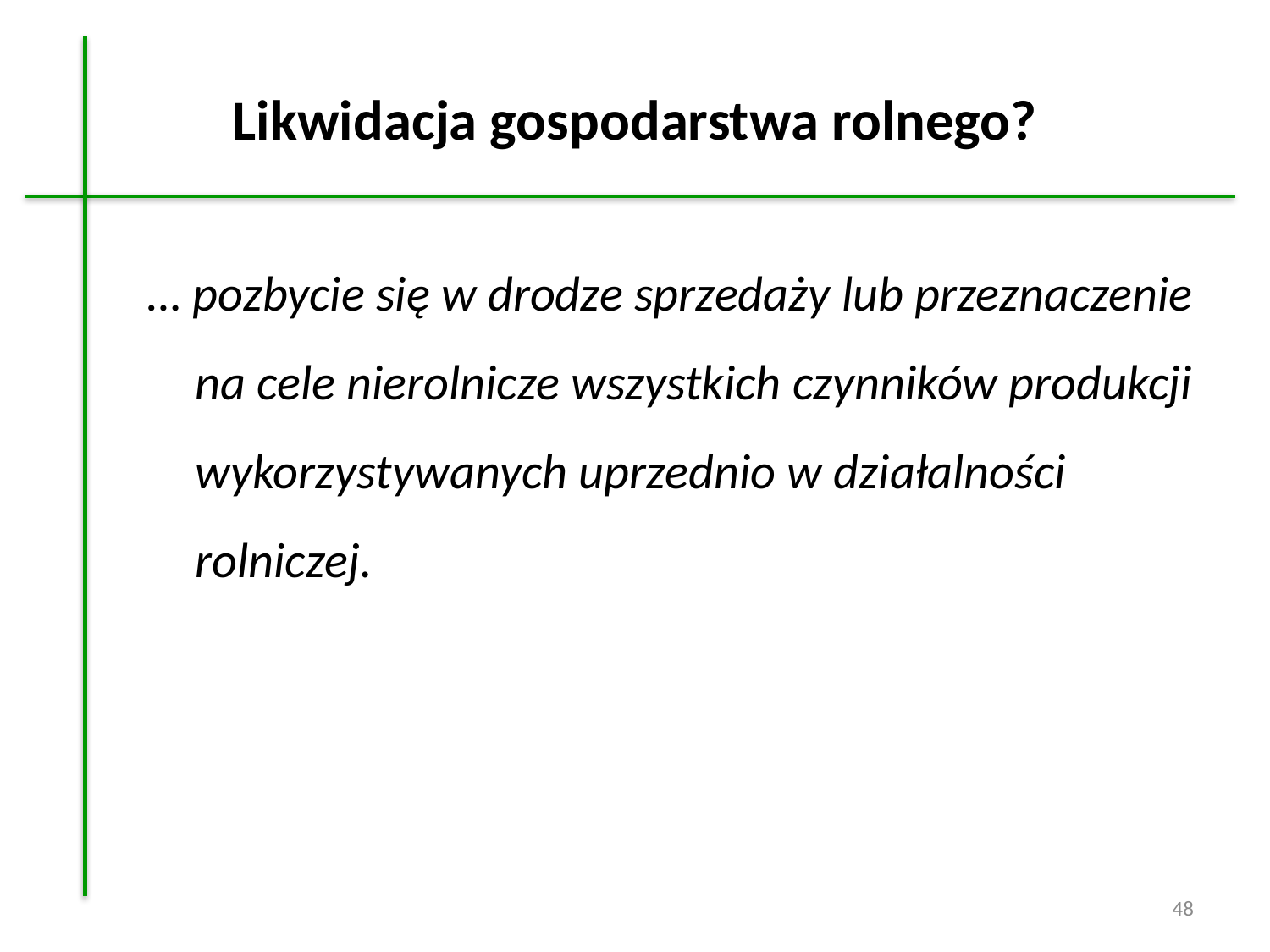

# Likwidacja gospodarstwa rolnego?
… pozbycie się w drodze sprzedaży lub przeznaczenie na cele nierolnicze wszystkich czynników produkcji wykorzystywanych uprzednio w działalności rolniczej.
48